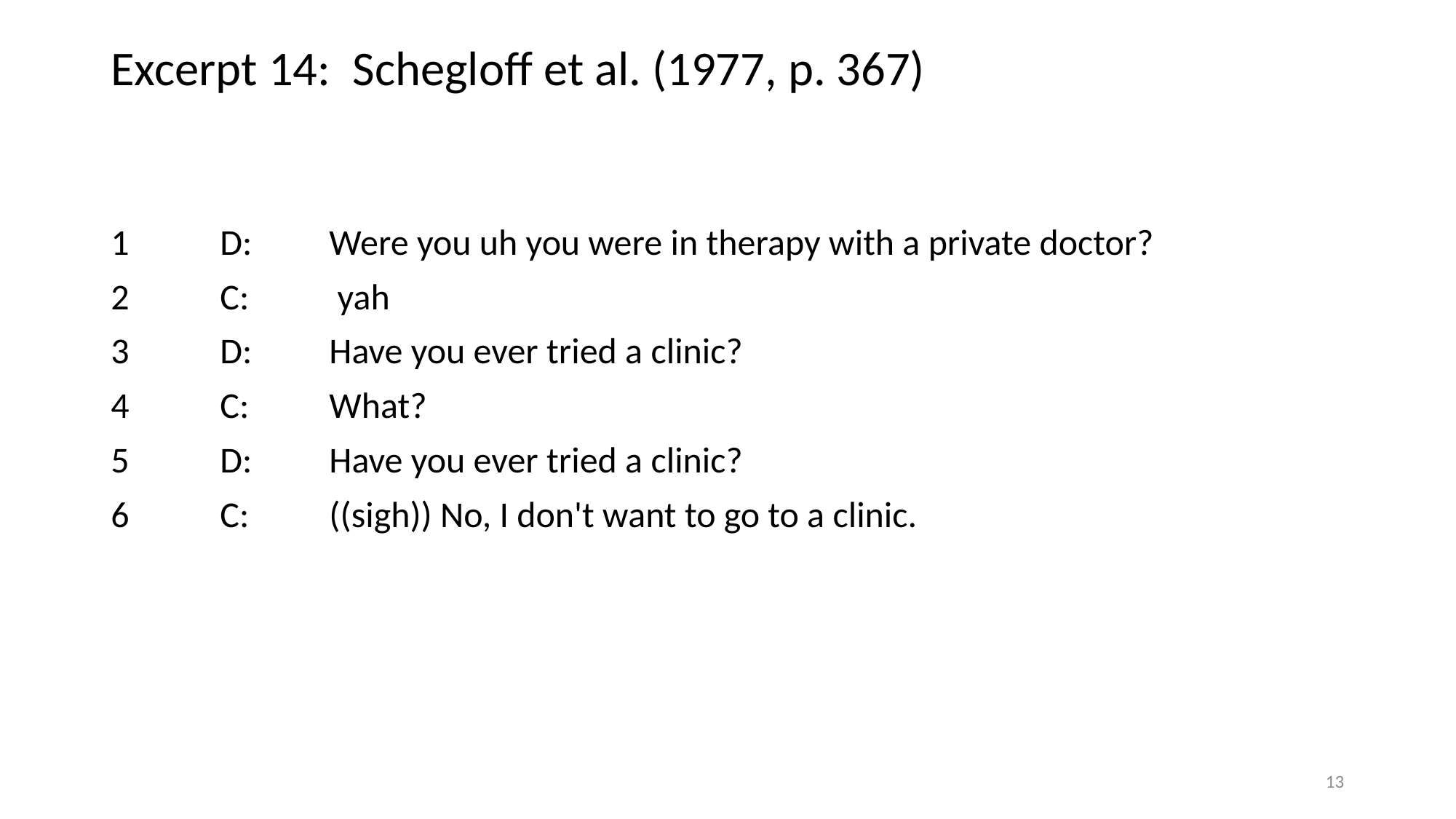

# Excerpt 14:  Schegloff et al. (1977, p. 367)
1	D:	Were you uh you were in therapy with a private doctor?
2	C:	 yah
3	D:	Have you ever tried a clinic?
4	C:	What?
5	D:	Have you ever tried a clinic?
6	C:	((sigh)) No, I don't want to go to a clinic.

13